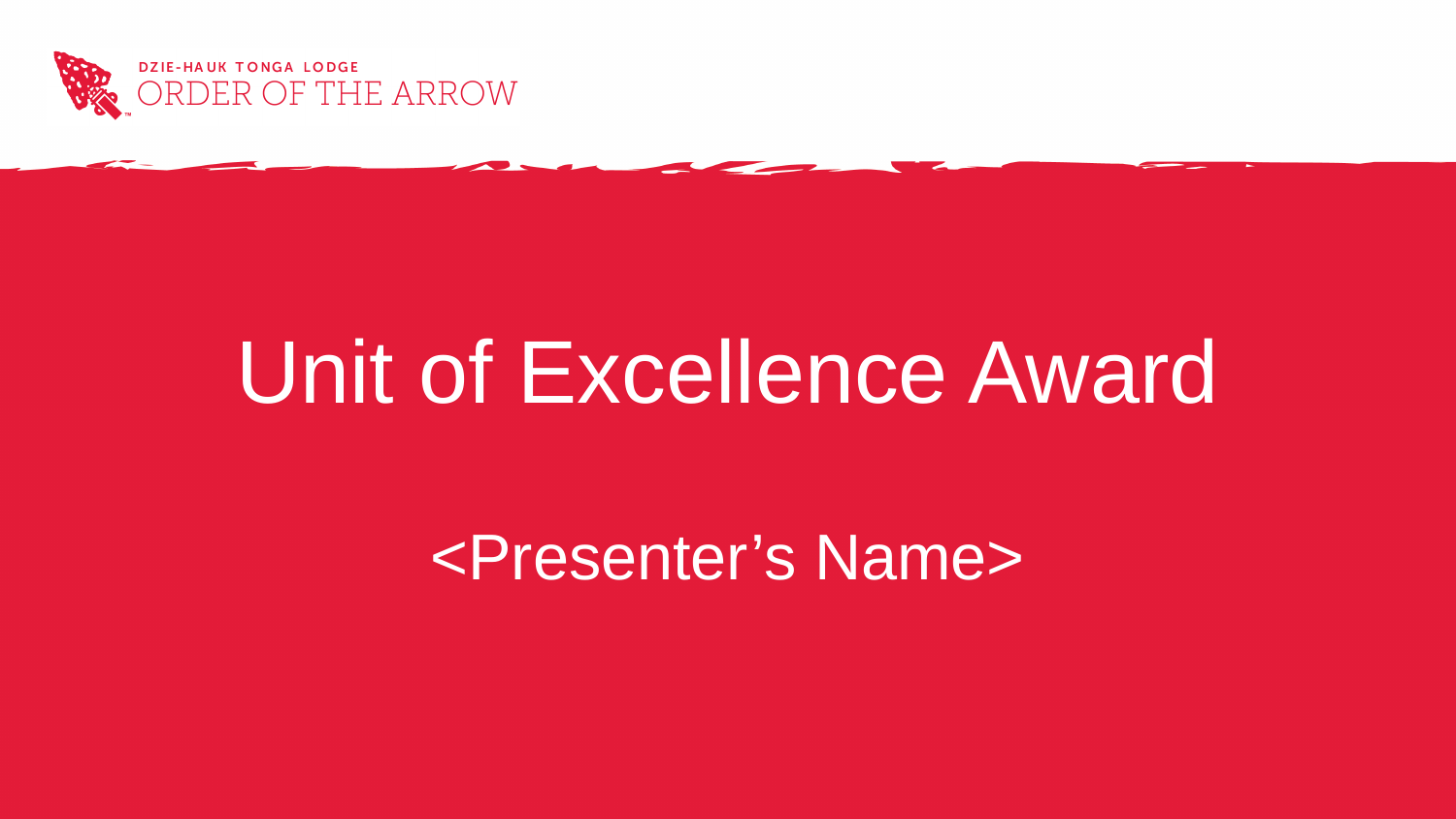

# Unit of Excellence Award
<Presenter’s Name>